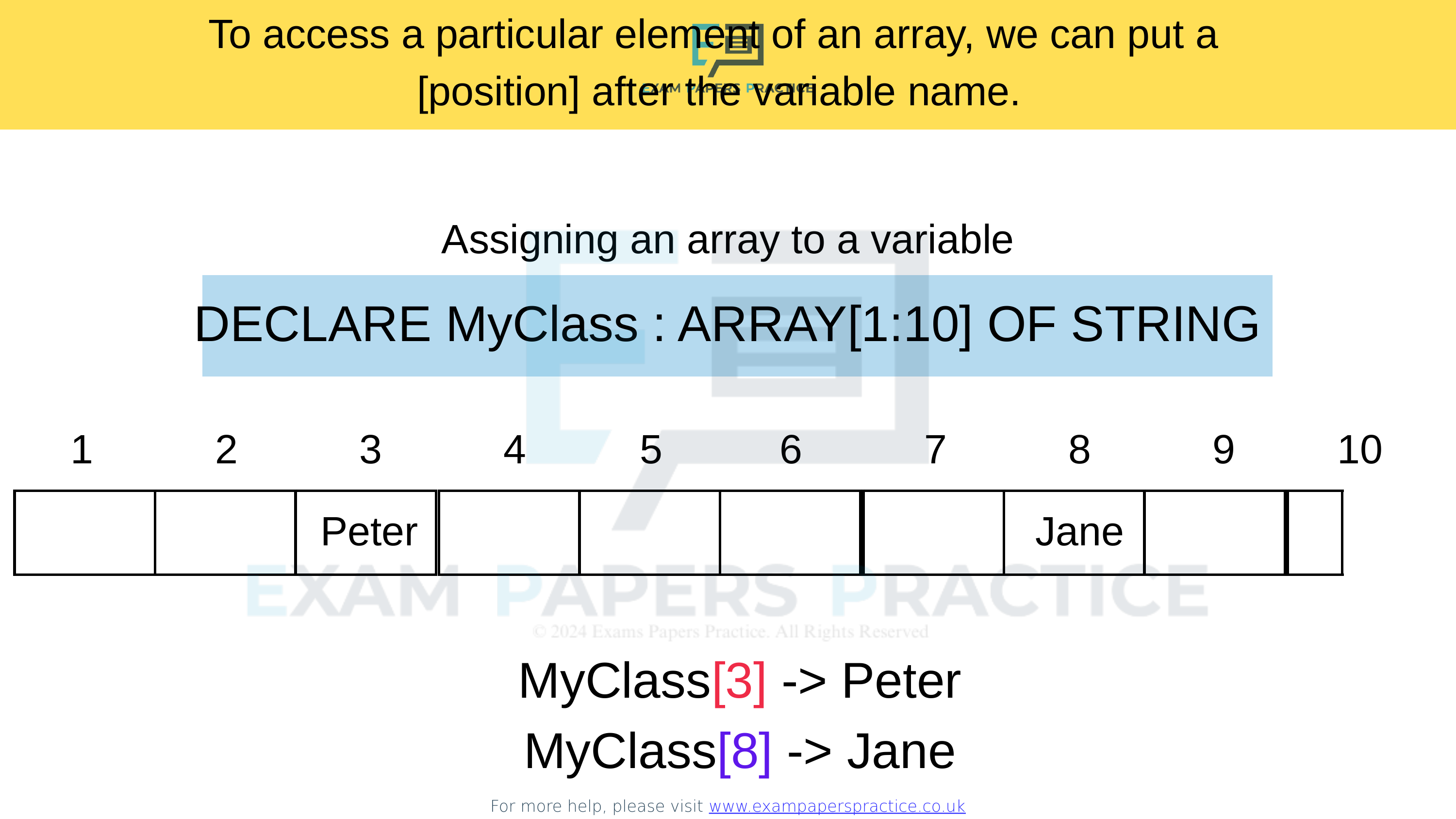

To access a particular element of an array, we can put a
[position] after the variable name.

For more help, please visit www.exampaperspractice.co.uk
Assigning an array to a variable

DECLARE MyClass : ARRAY[1:10] OF STRING
1
2
3
4
5
6
7
8
9
10
|  |  |  |
| --- | --- | --- |
|  |  |  |
| --- | --- | --- |
|  |  |  |
| --- | --- | --- |
|  |
| --- |
Peter
Jane
MyClass[3] -> Peter
MyClass[8] -> Jane